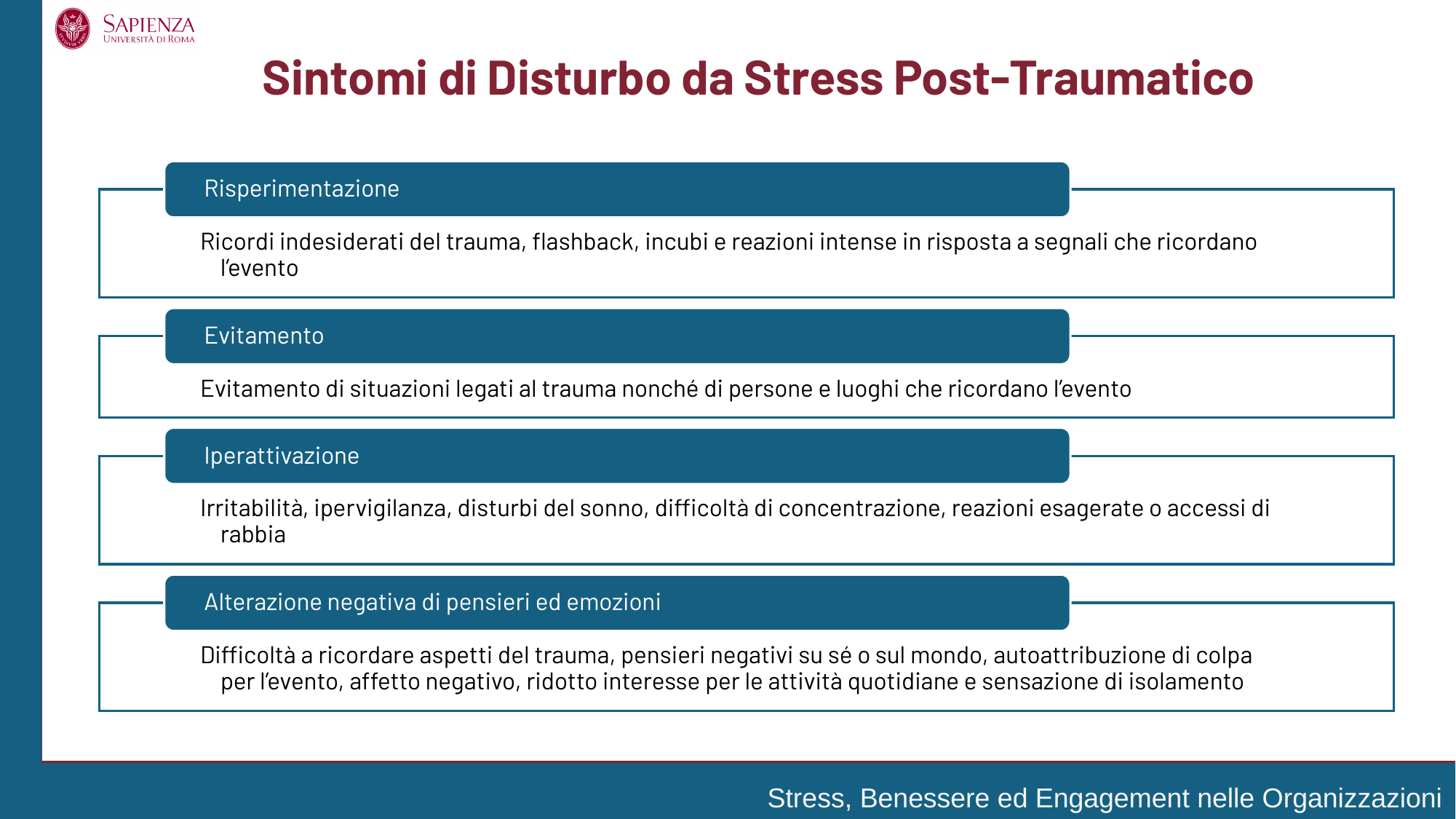

Sintomi di Disturbo da Stress Post-Traumatico
Ricordi indesiderati del trauma, flashback, incubi e reazioni intense in risposta a segnali che ricordano l’evento
Risperimentazione
Evitamento di situazioni legati al trauma nonché di persone e luoghi che ricordano l’evento
Evitamento
Irritabilità, ipervigilanza, disturbi del sonno, difficoltà di concentrazione, reazioni esagerate o accessi di rabbia
Iperattivazione
Difficoltà a ricordare aspetti del trauma, pensieri negativi su sé o sul mondo, autoattribuzione di colpa per l’evento, affetto negativo, ridotto interesse per le attività quotidiane e sensazione di isolamento
Alterazione negativa di pensieri ed emozioni